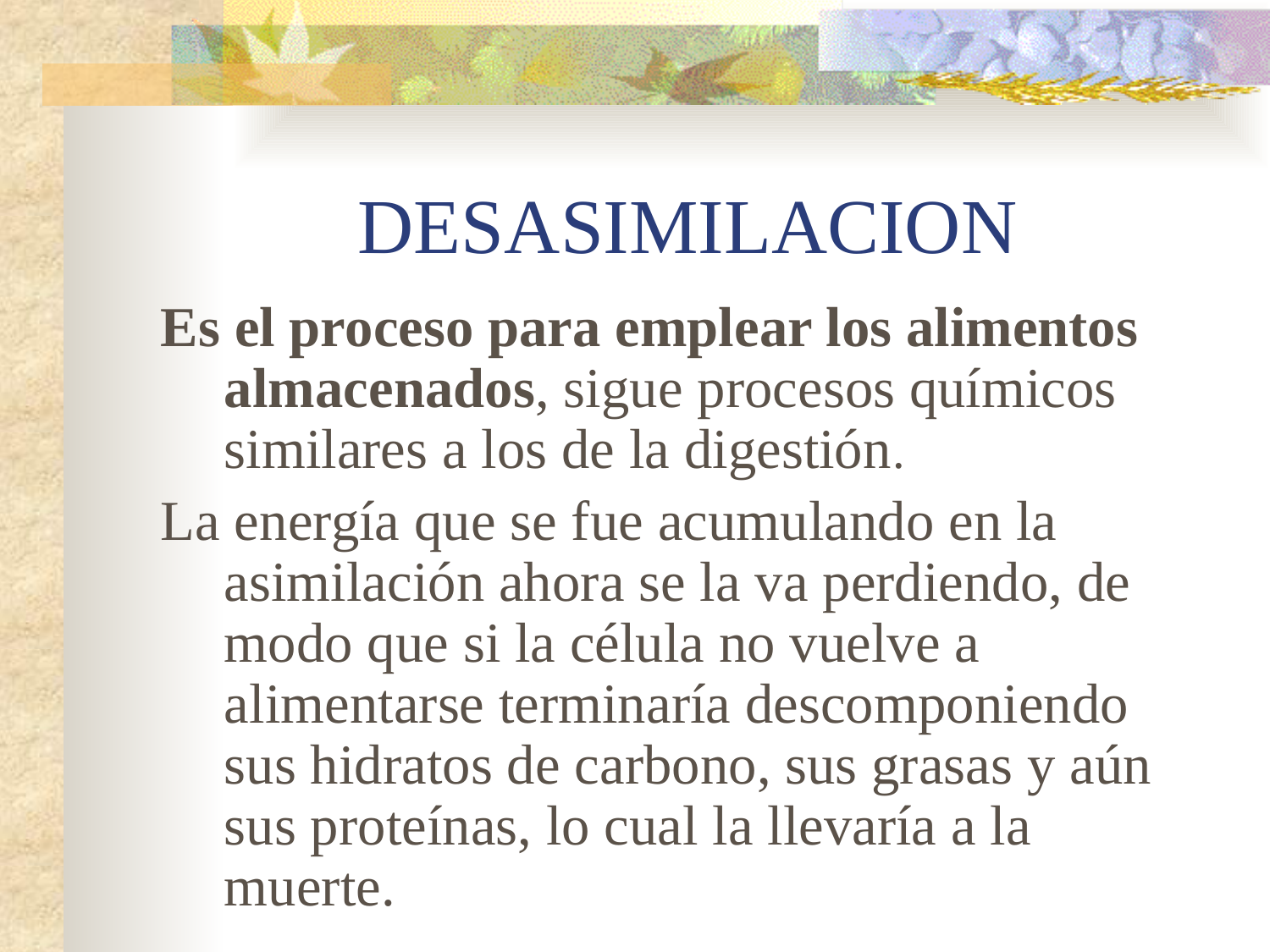

# DESASIMILACION
Es el proceso para emplear los alimentos almacenados, sigue procesos químicos similares a los de la digestión.
La energía que se fue acumulando en la asimilación ahora se la va perdiendo, de modo que si la célula no vuelve a alimentarse terminaría descomponiendo sus hidratos de carbono, sus grasas y aún sus proteínas, lo cual la llevaría a la muerte.